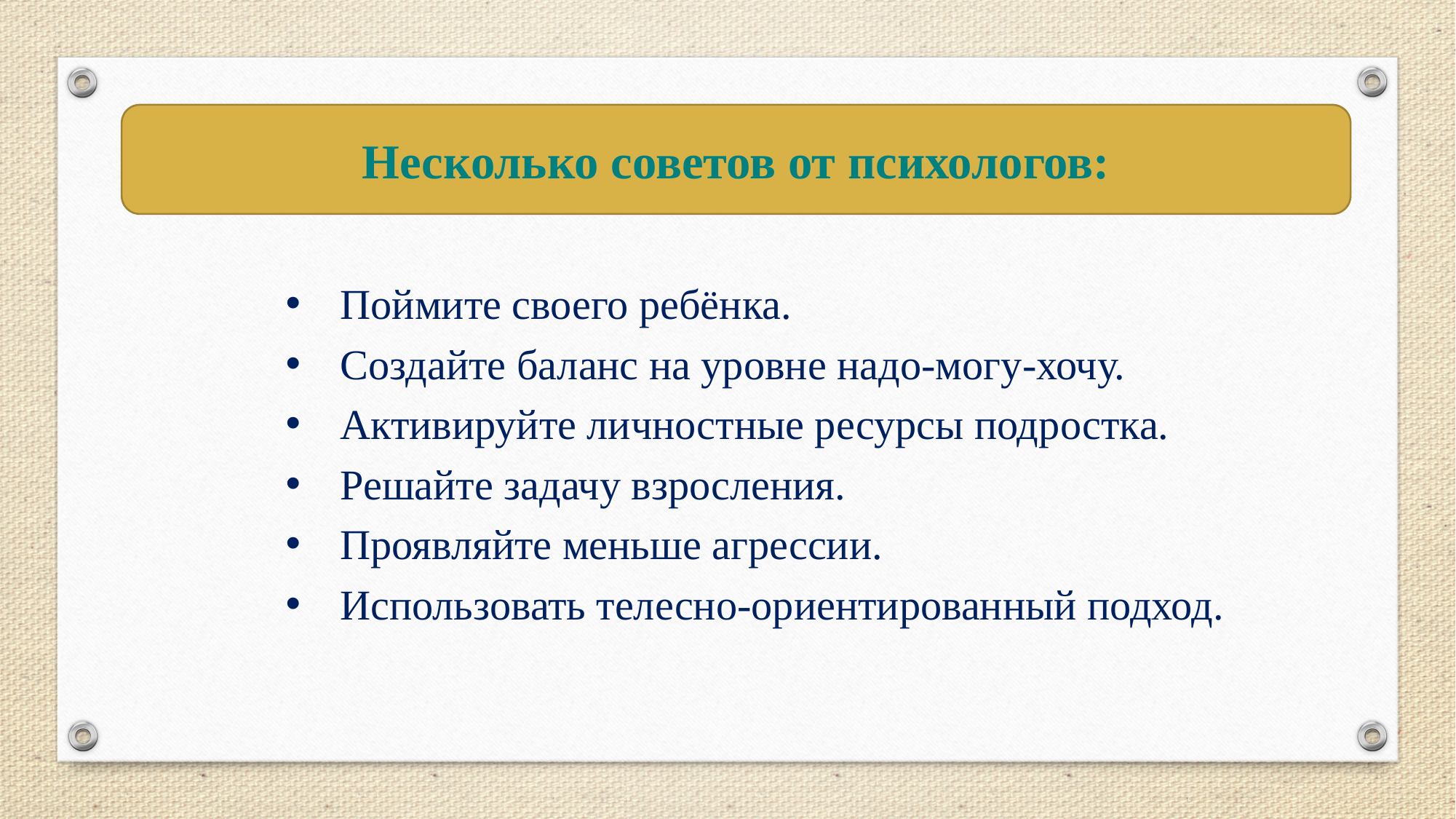

Поймите своего ребёнка.
Создайте баланс на уровне надо-могу-хочу.
Активируйте личностные ресурсы подростка.
Решайте задачу взросления.
Проявляйте меньше агрессии.
Использовать телесно-ориентированный подход.
Несколько советов от психологов: